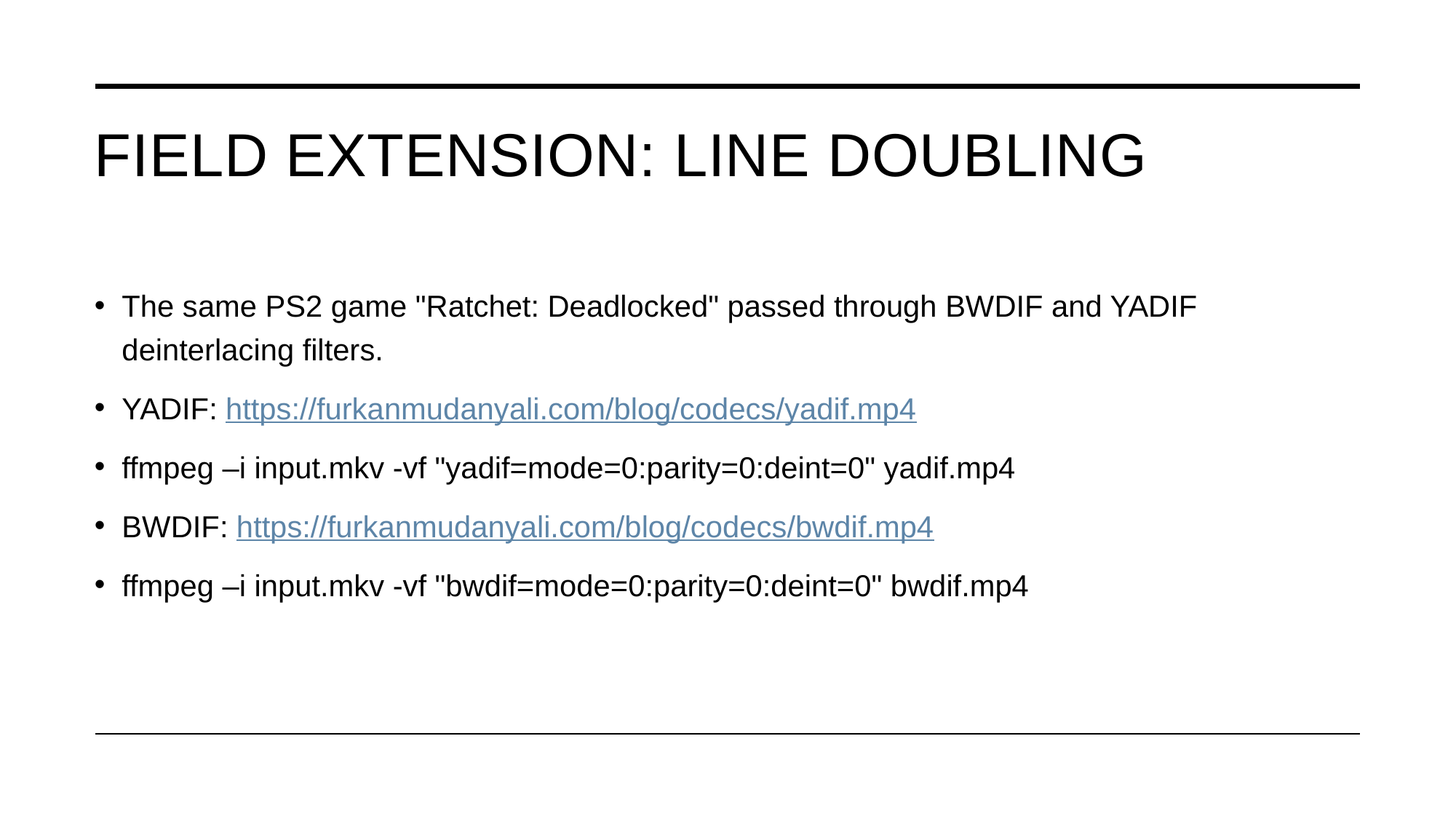

# FIELD EXTENSION: Line Doubling
The same PS2 game "Ratchet: Deadlocked" passed through BWDIF and YADIF deinterlacing filters.
YADIF: https://furkanmudanyali.com/blog/codecs/yadif.mp4
ffmpeg –i input.mkv -vf "yadif=mode=0:parity=0:deint=0" yadif.mp4
BWDIF: https://furkanmudanyali.com/blog/codecs/bwdif.mp4
ffmpeg –i input.mkv -vf "bwdif=mode=0:parity=0:deint=0" bwdif.mp4